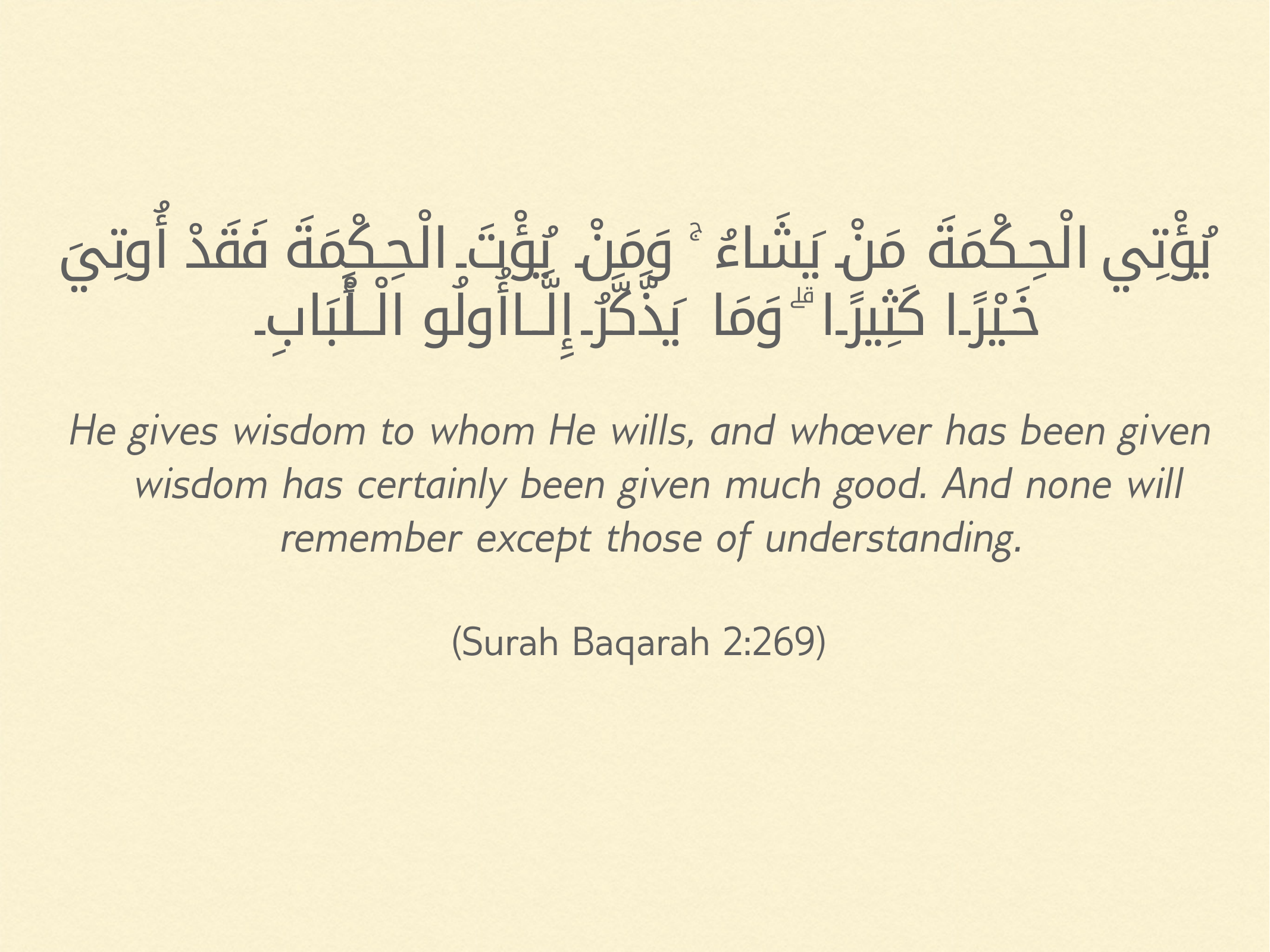

يُؤْتِي الْحِكْمَةَ مَنْ يَشَاءُ ۚ وَمَنْ يُؤْتَ الْحِكْمَةَ فَقَدْ أُوتِيَ خَيْرًا كَثِيرًا ۗ وَمَا يَذَّكَّرُ إِلَّا أُولُو الْأَلْبَابِ
He gives wisdom to whom He wills, and whoever has been given wisdom has certainly been given much good. And none will remember except those of understanding.
(Surah Baqarah 2:269)